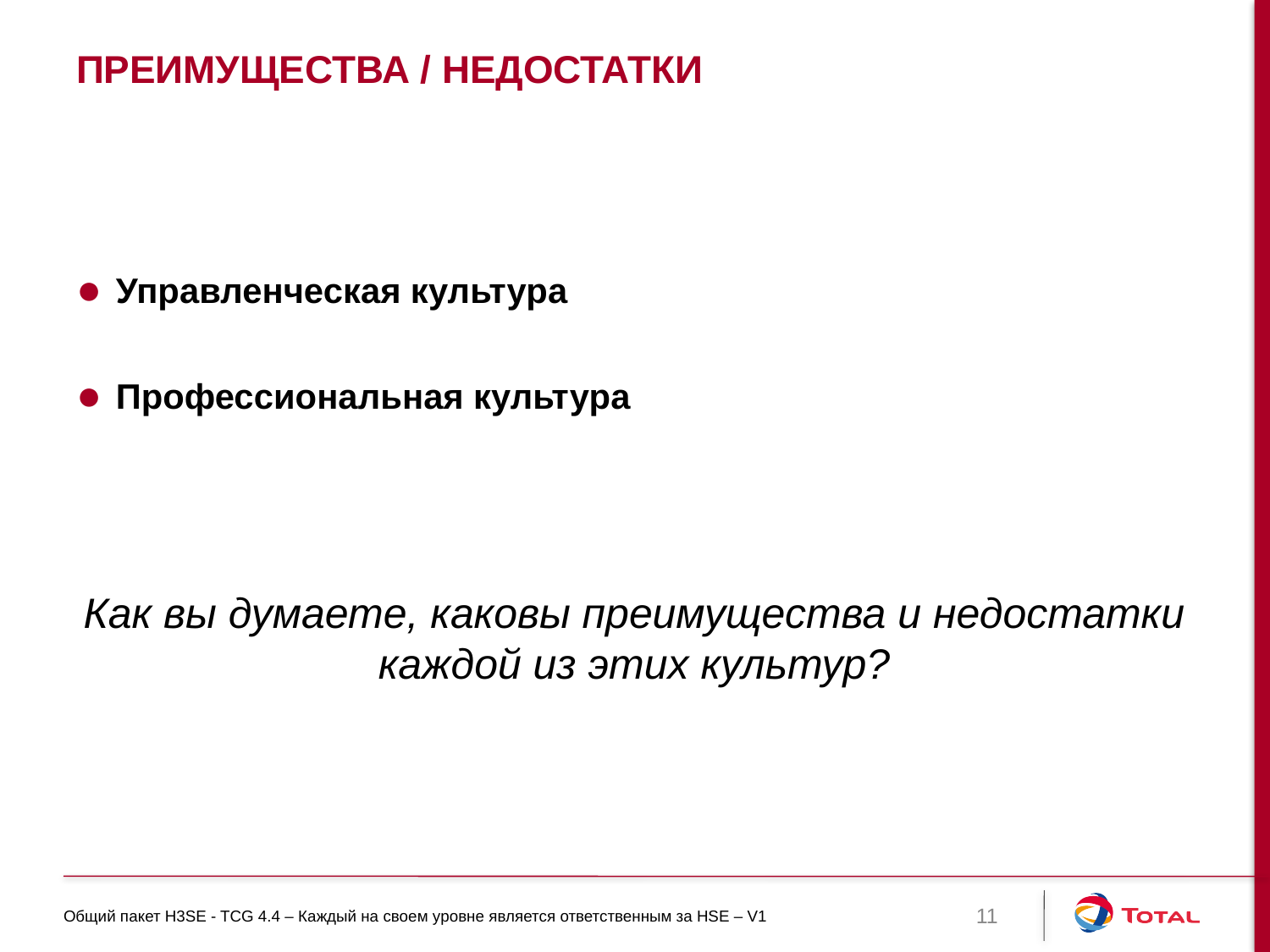

# Преимущества / недостатки

Управленческая культура

Профессиональная культура

Как вы думаете, каковы преимущества и недостатки каждой из этих культур?
Общий пакет H3SE - TCG 4.4 – Каждый на своем уровне является ответственным за HSE – V1
11